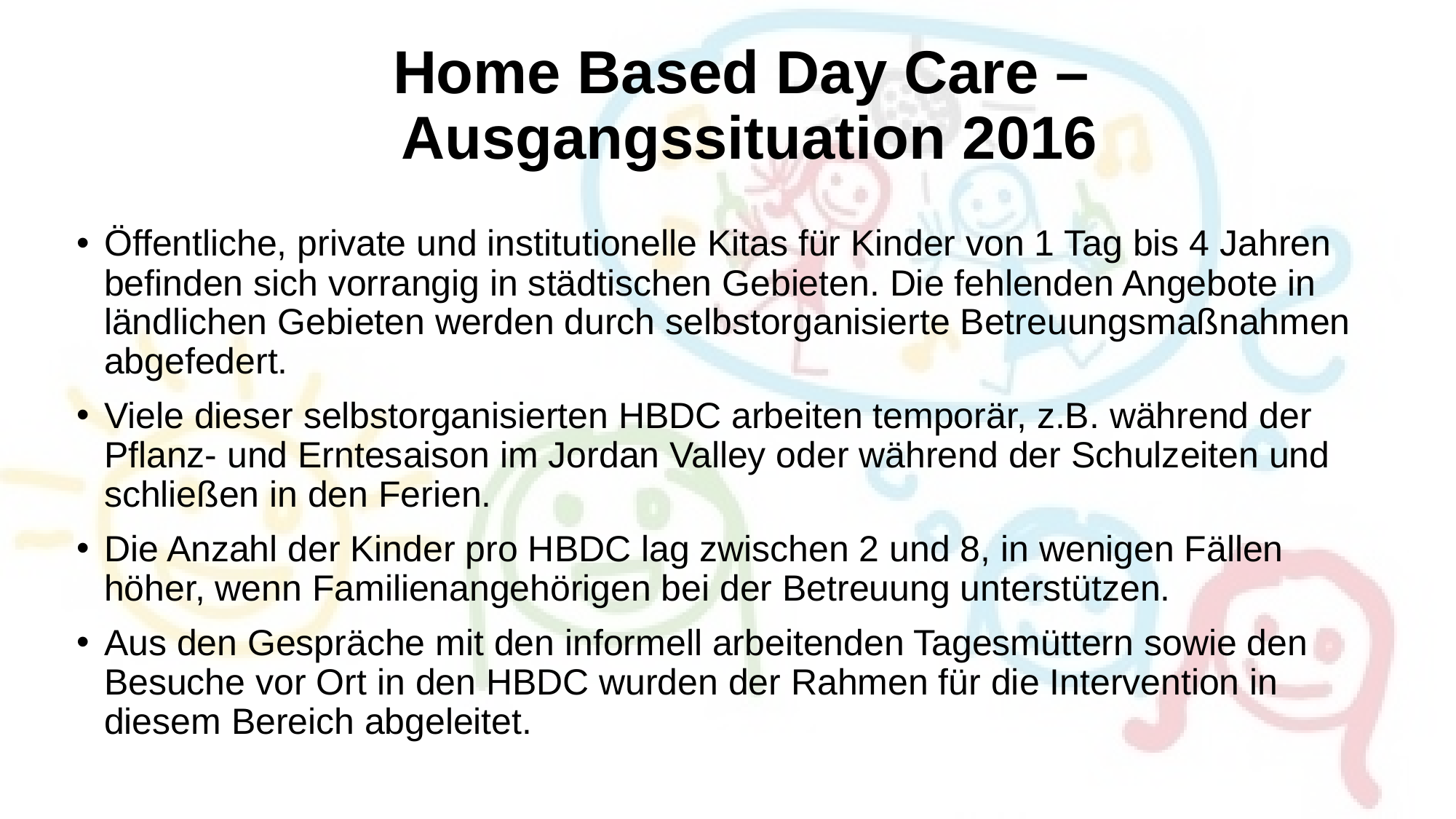

# Home Based Day Care – Ausgangssituation 2016
Öffentliche, private und institutionelle Kitas für Kinder von 1 Tag bis 4 Jahren befinden sich vorrangig in städtischen Gebieten. Die fehlenden Angebote in ländlichen Gebieten werden durch selbstorganisierte Betreuungsmaßnahmen abgefedert.
Viele dieser selbstorganisierten HBDC arbeiten temporär, z.B. während der Pflanz- und Erntesaison im Jordan Valley oder während der Schulzeiten und schließen in den Ferien.
Die Anzahl der Kinder pro HBDC lag zwischen 2 und 8, in wenigen Fällen höher, wenn Familienangehörigen bei der Betreuung unterstützen.
Aus den Gespräche mit den informell arbeitenden Tagesmüttern sowie den Besuche vor Ort in den HBDC wurden der Rahmen für die Intervention in diesem Bereich abgeleitet.